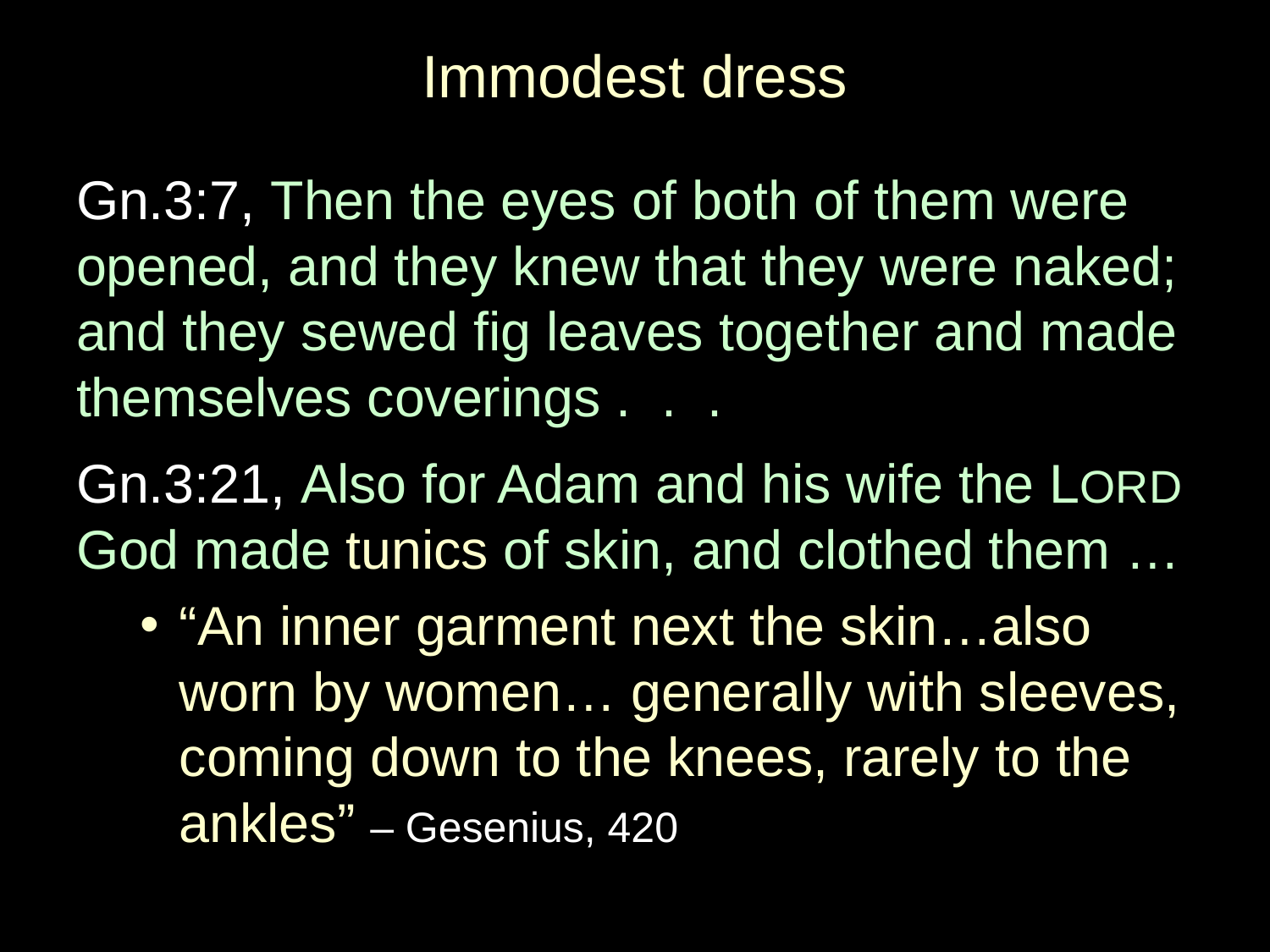

# Immodest dress
Gn.3:7, Then the eyes of both of them were opened, and they knew that they were naked; and they sewed fig leaves together and made themselves coverings .  .  .
Gn.3:21, Also for Adam and his wife the LORD God made tunics of skin, and clothed them …
“An inner garment next the skin…also worn by women… generally with sleeves, coming down to the knees, rarely to the ankles” – Gesenius, 420